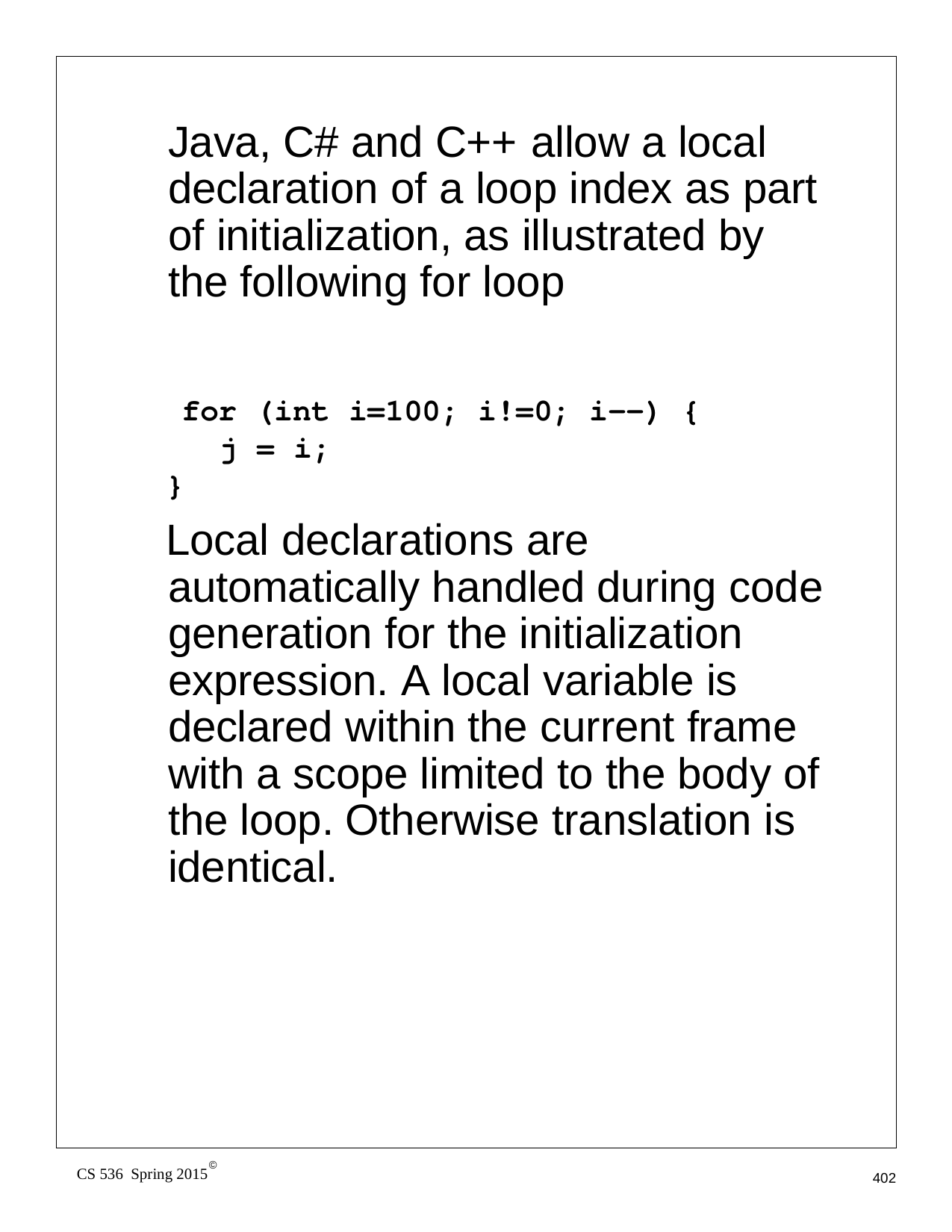

# Java, C# and C++ allow a local declaration of a loop index as part of initialization, as illustrated by the following for loop
for (int i=100; i!=0; i--) { j = i;
}
Local declarations are automatically handled during code generation for the initialization expression. A local variable is declared within the current frame with a scope limited to the body of the loop. Otherwise translation is identical.
©
CS 536  Spring 2015
402